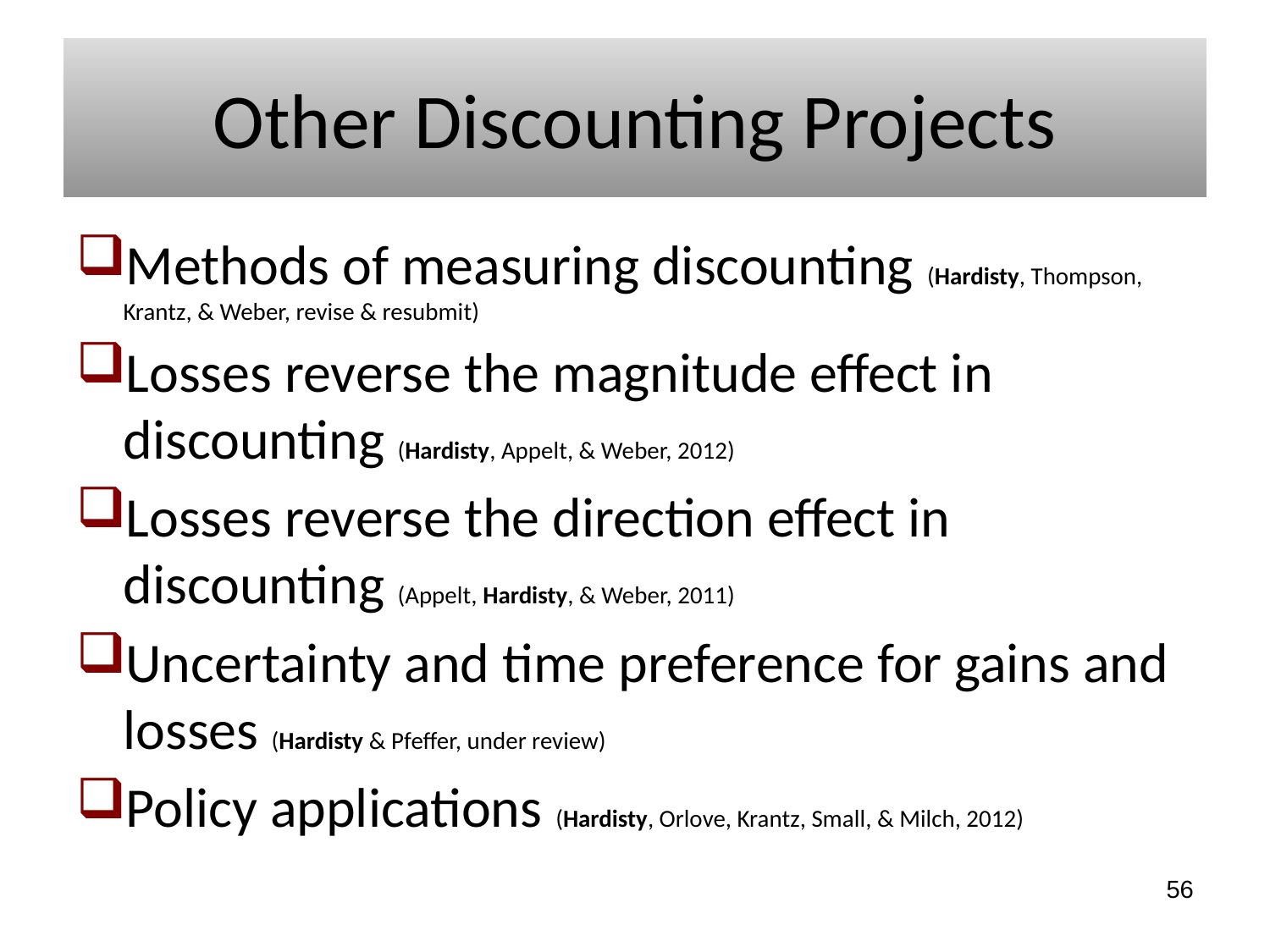

# Other Discounting Projects
Methods of measuring discounting (Hardisty, Thompson, Krantz, & Weber, revise & resubmit)
Losses reverse the magnitude effect in discounting (Hardisty, Appelt, & Weber, 2012)
Losses reverse the direction effect in discounting (Appelt, Hardisty, & Weber, 2011)
Uncertainty and time preference for gains and losses (Hardisty & Pfeffer, under review)
Policy applications (Hardisty, Orlove, Krantz, Small, & Milch, 2012)
56